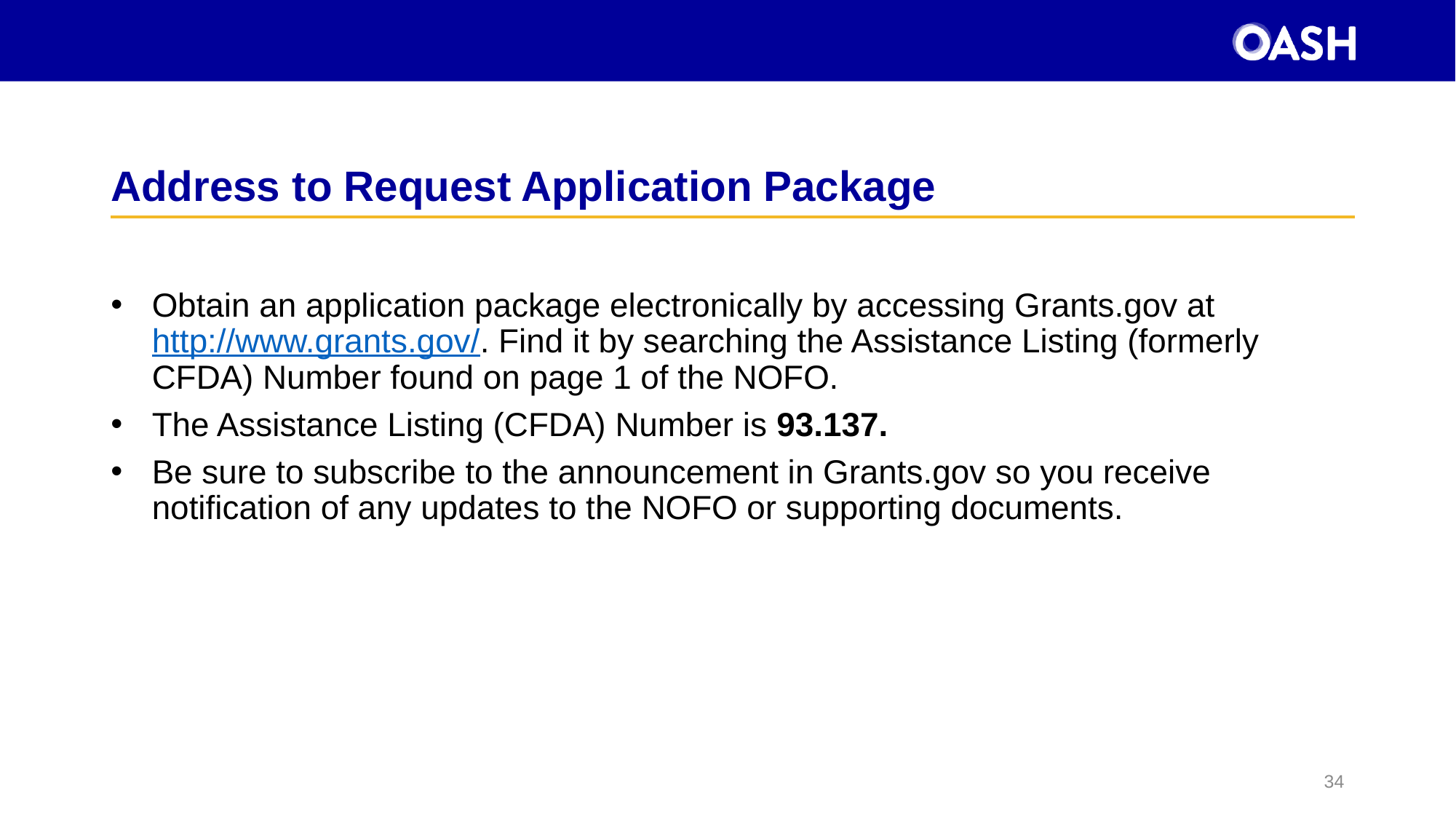

# Address to Request Application Package
Obtain an application package electronically by accessing Grants.gov at http://www.grants.gov/. Find it by searching the Assistance Listing (formerly CFDA) Number found on page 1 of the NOFO.
The Assistance Listing (CFDA) Number is 93.137.
Be sure to subscribe to the announcement in Grants.gov so you receive notification of any updates to the NOFO or supporting documents.

34